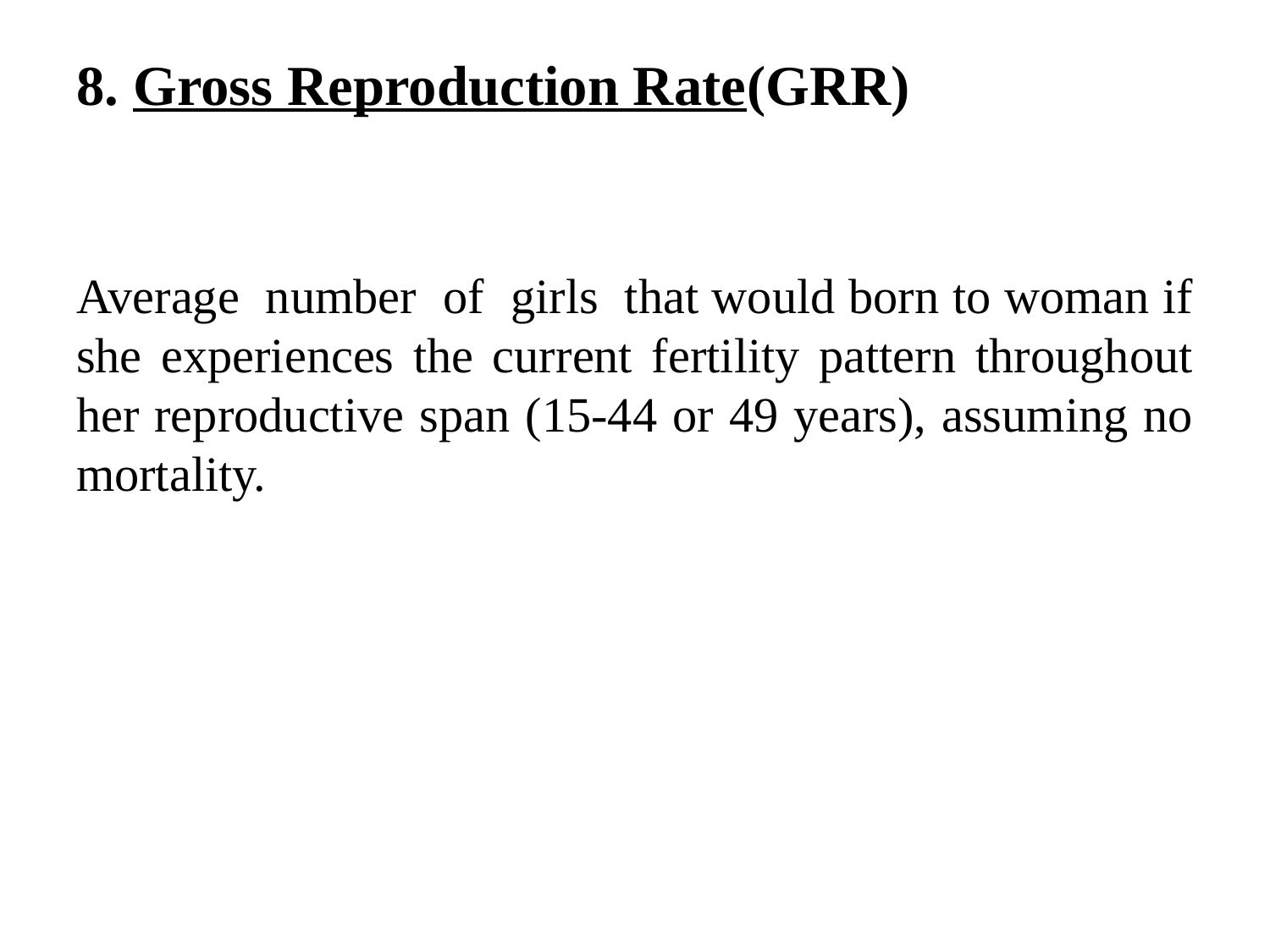

#
8. Gross Reproduction Rate(GRR)

Average  number  of  girls  that would born to woman if
she experiences the current fertility pattern throughout her reproductive span (15-44 or 49 years), assuming no mortality.